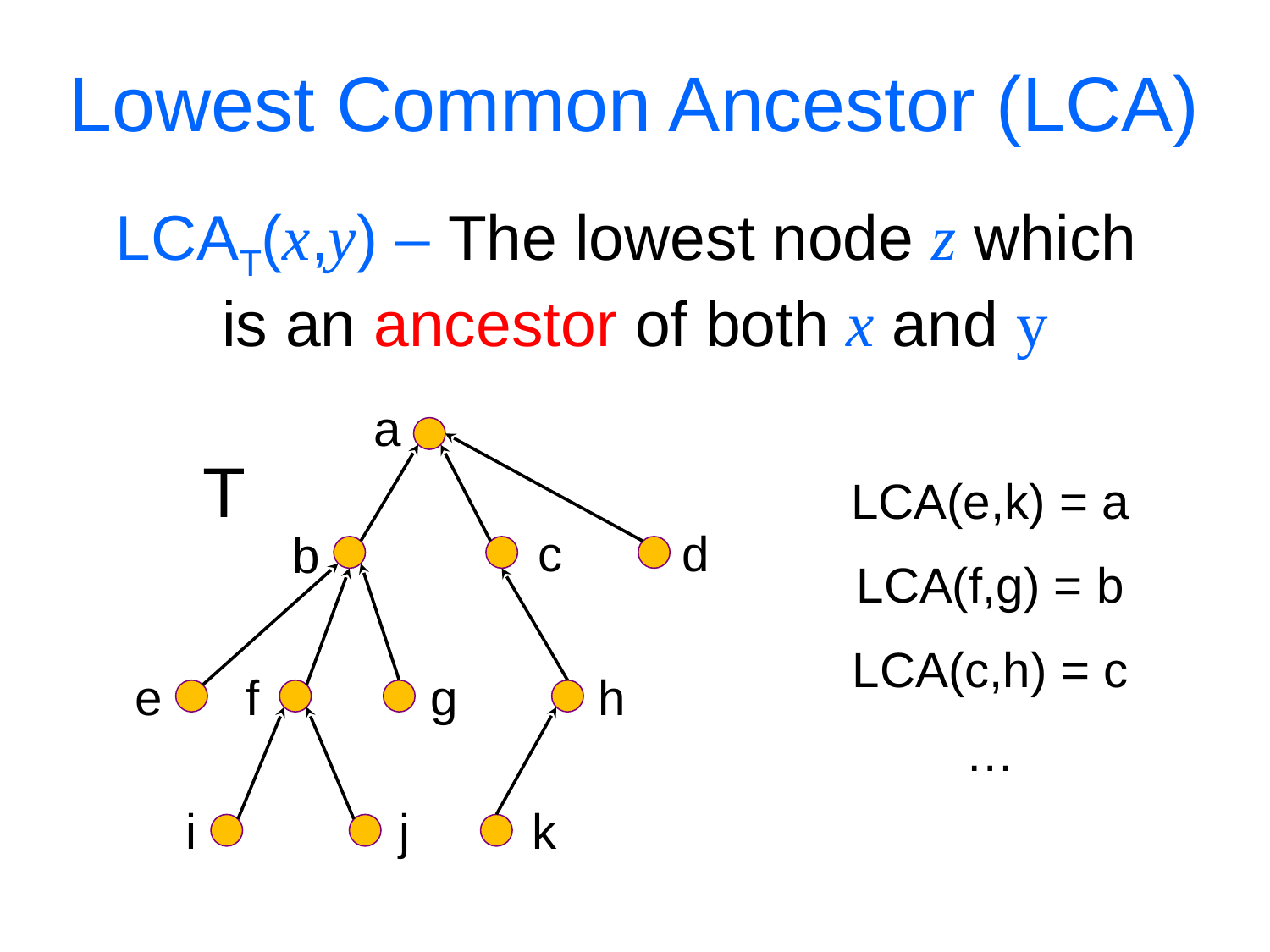

# Lowest Common Ancestor (LCA)
LCAT(x,y) – The lowest node z which
is an ancestor of both x and y
a

T
LCA(e,k) = a
LCA(f,g) = b
LCA(c,h) = c
…
c
d
b

e
f
g
h

j
k
i